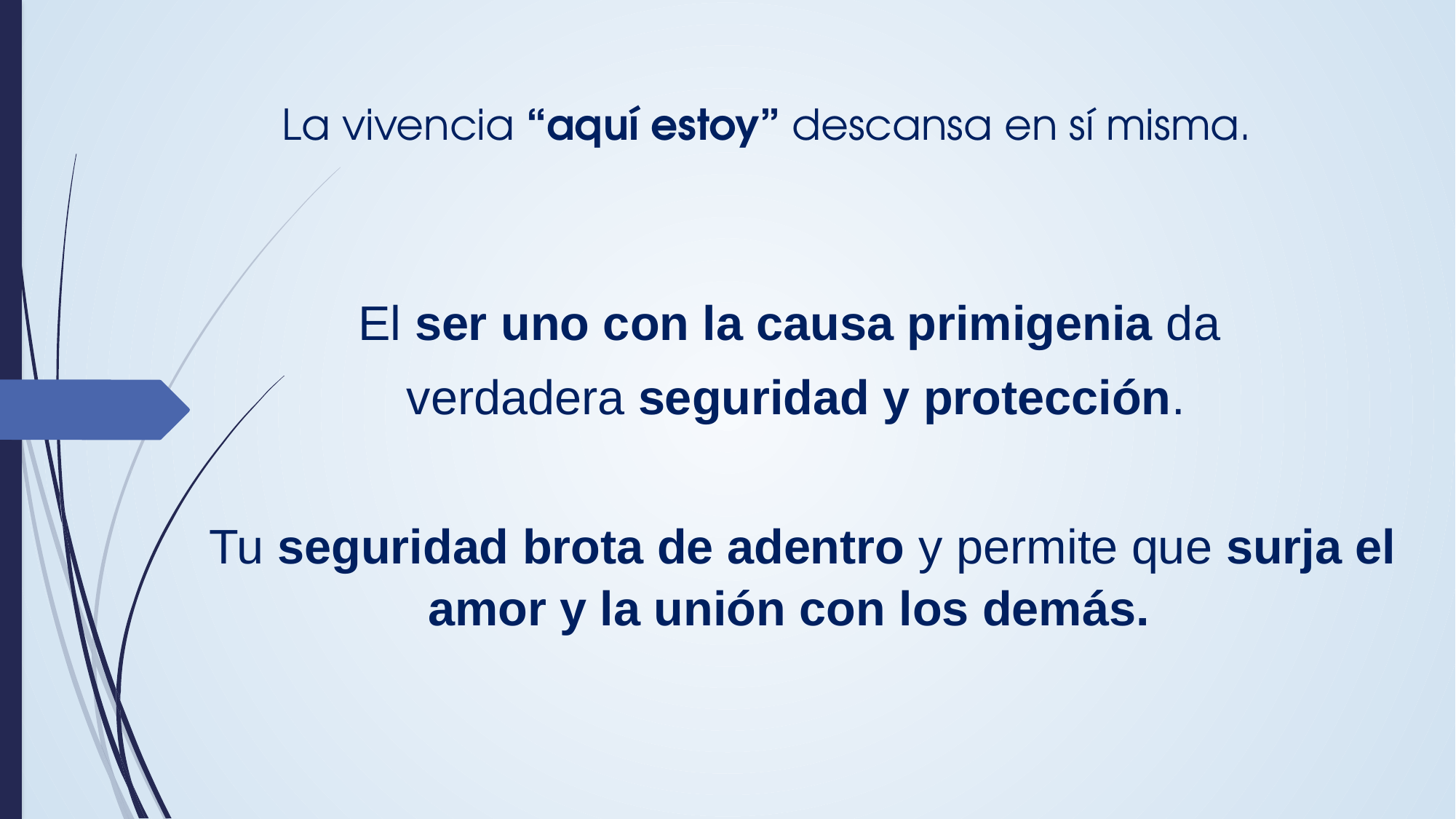

La vivencia “aquí estoy” descansa en sí misma.
El ser uno con la causa primigenia da
verdadera seguridad y protección.

 Tu seguridad brota de adentro y permite que surja el amor y la unión con los demás.